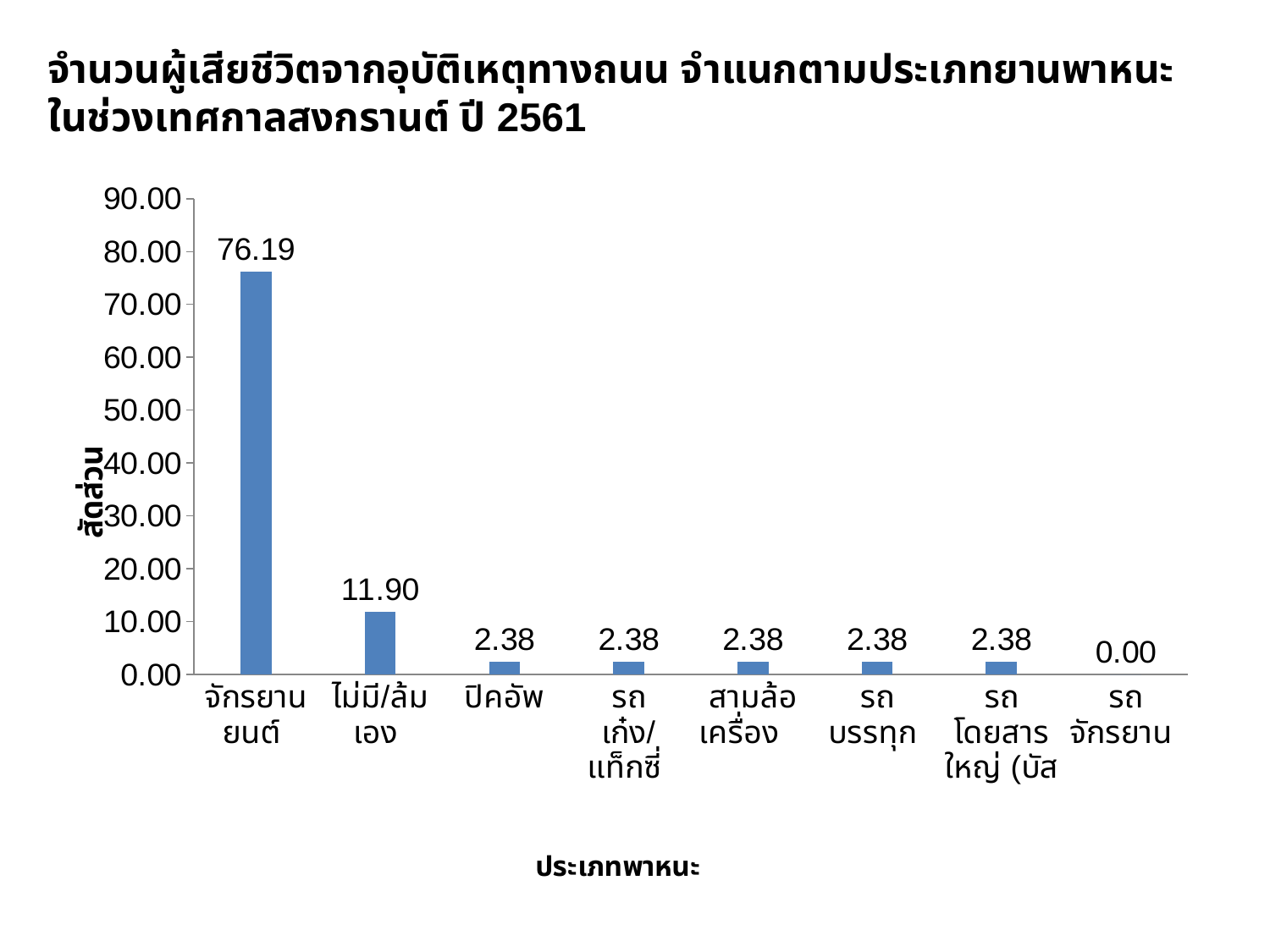

# จำนวนผู้เสียชีวิตจากอุบัติเหตุทางถนน จำแนกตามประเภทยานพาหนะ ในช่วงเทศกาลสงกรานต์ ปี 2561

### Chart

| Category | ร้อยละ |
|---|---|
| จักรยานยนต์  | 76.19047619047619 |
| ไม่มี/ล้มเอง  | 11.904761904761903 |
| ปิคอัพ | 2.380952380952381 |
| รถเก๋ง/แท็กซี่  | 2.380952380952381 |
| สามล้อเครื่อง    | 2.380952380952381 |
| รถบรรทุก  | 2.380952380952381 |
| รถโดยสารใหญ่ (บัส | 2.380952380952381 |
| รถจักรยาน  | 0.0 |